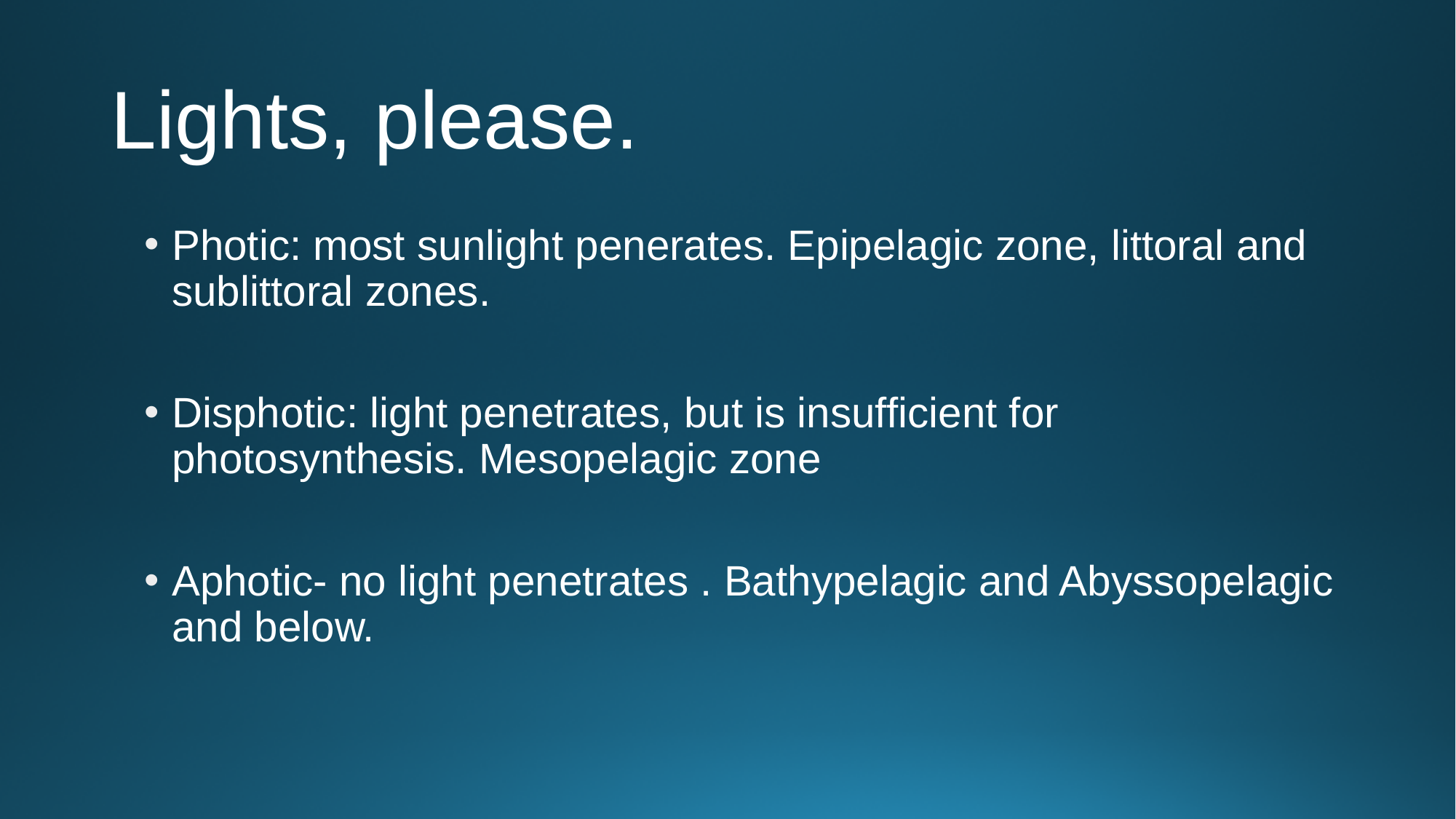

# Lights, please.
Photic: most sunlight penerates. Epipelagic zone, littoral and sublittoral zones.

Disphotic: light penetrates, but is insufficient for photosynthesis. Mesopelagic zone

Aphotic- no light penetrates . Bathypelagic and Abyssopelagic and below.